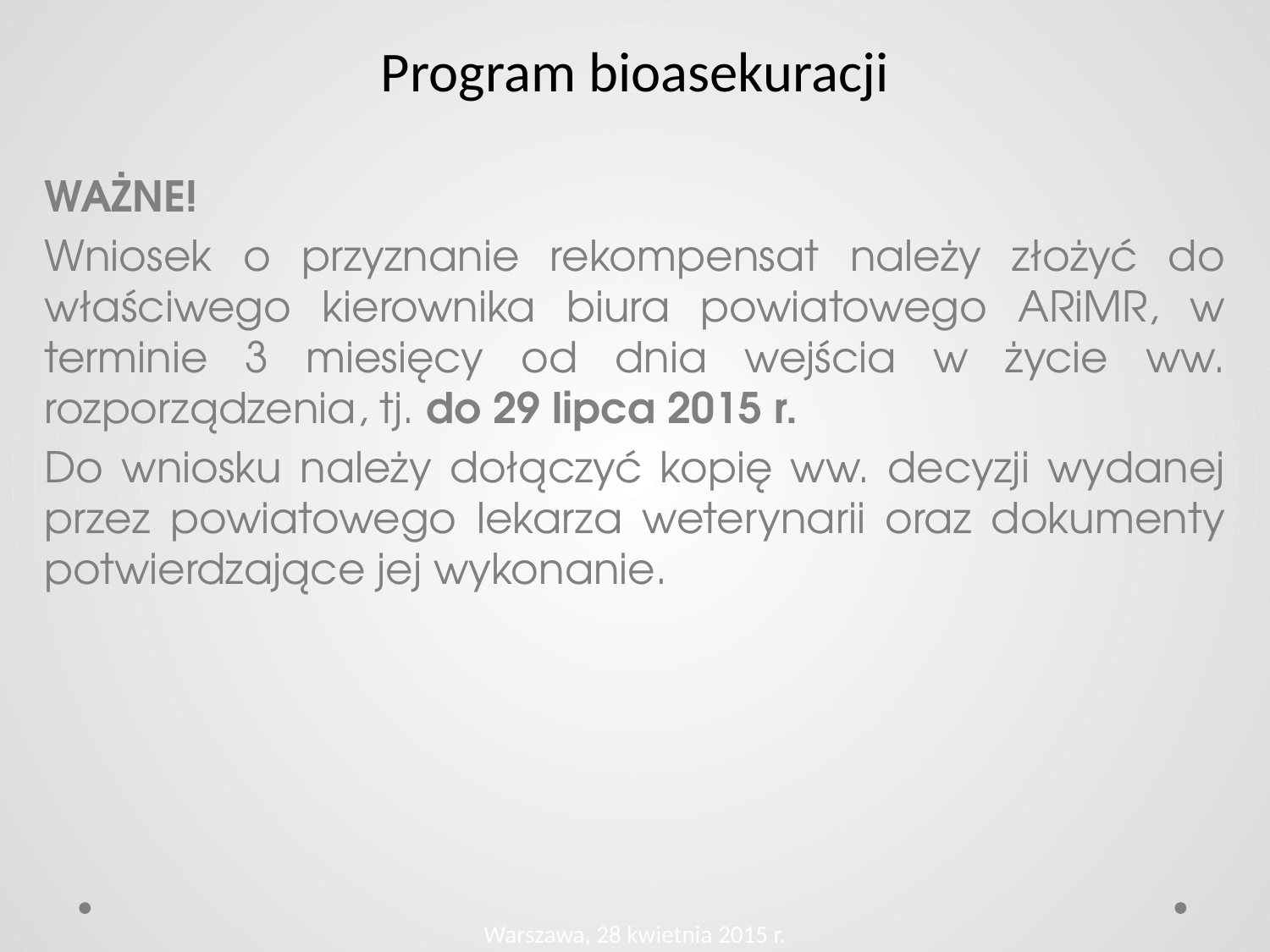

Program bioasekuracji
WAŻNE!
Wniosek o przyznanie rekompensat należy złożyć do właściwego kierownika biura powiatowego ARiMR, w terminie 3 miesięcy od dnia wejścia w życie ww. rozporządzenia, tj. do 29 lipca 2015 r.
Do wniosku należy dołączyć kopię ww. decyzji wydanej przez powiatowego lekarza weterynarii oraz dokumenty potwierdzające jej wykonanie.

Warszawa, 28 kwietnia 2015 r.